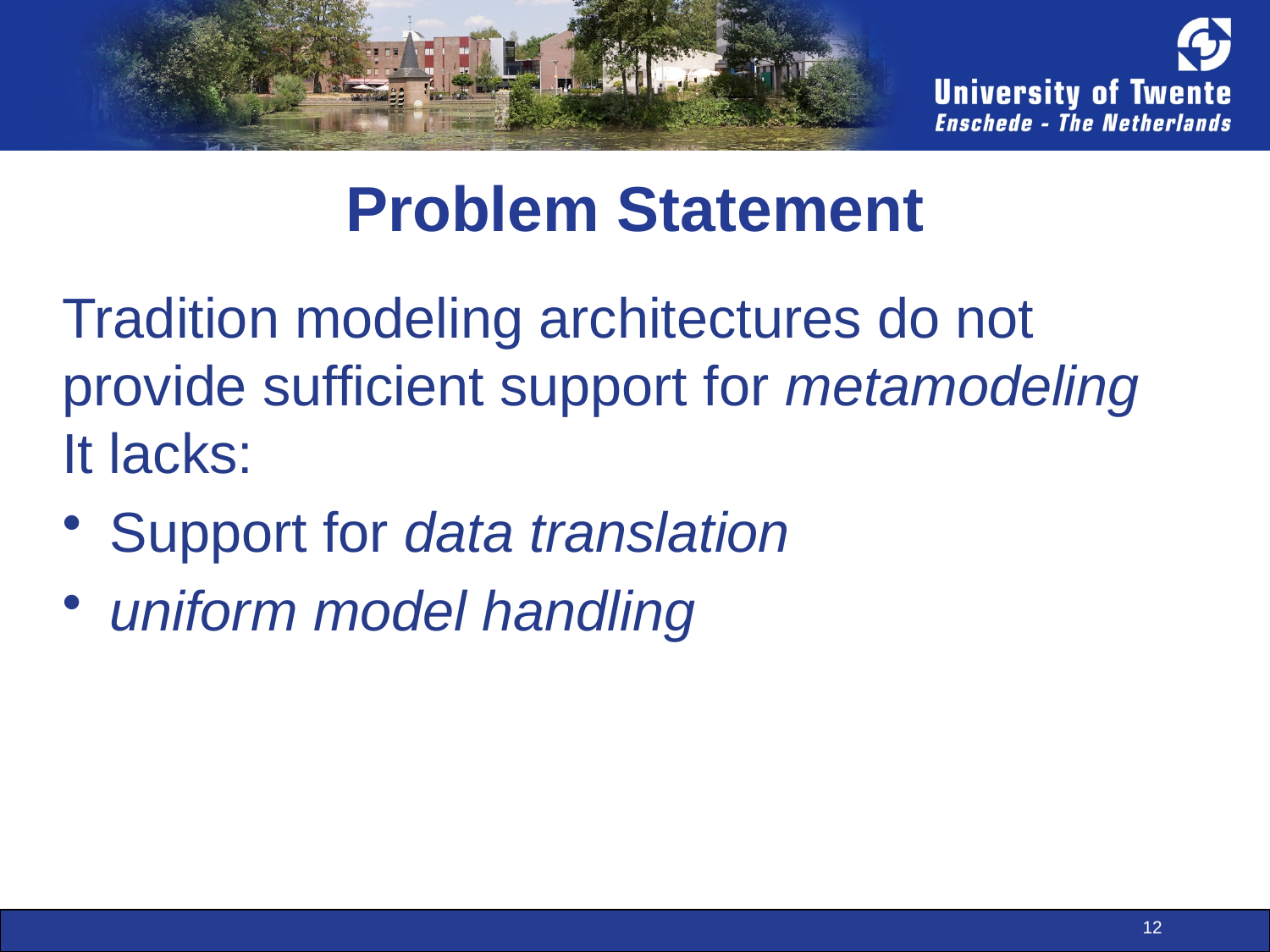

# Problem Statement
Tradition modeling architectures do not
provide sufficient support for metamodeling
It lacks:
Support for data translation
uniform model handling

12